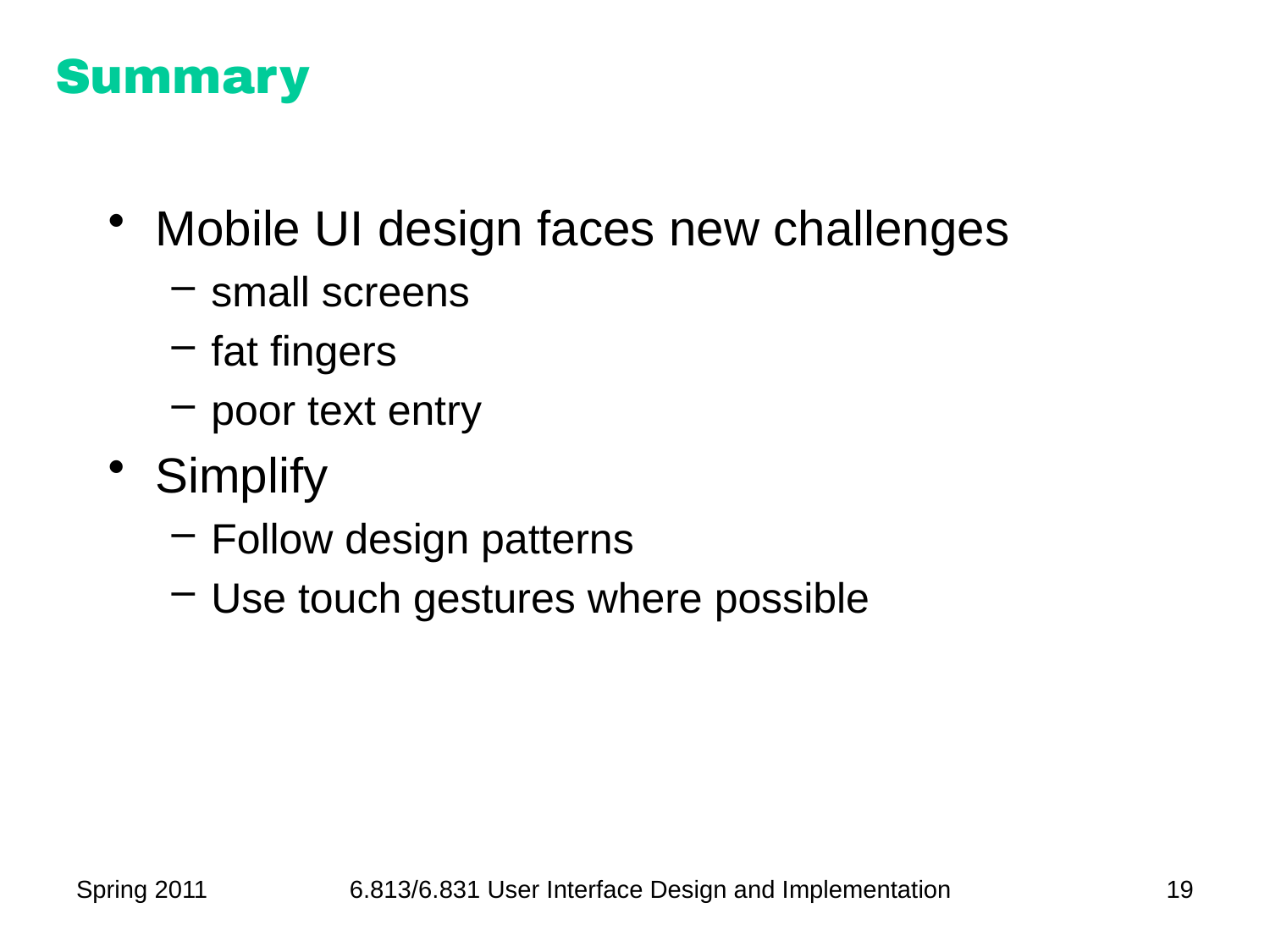

# Summary
Mobile UI design faces new challenges
small screens
fat fingers
poor text entry
Simplify
Follow design patterns
Use touch gestures where possible
Spring 2011
6.813/6.831 User Interface Design and Implementation
19